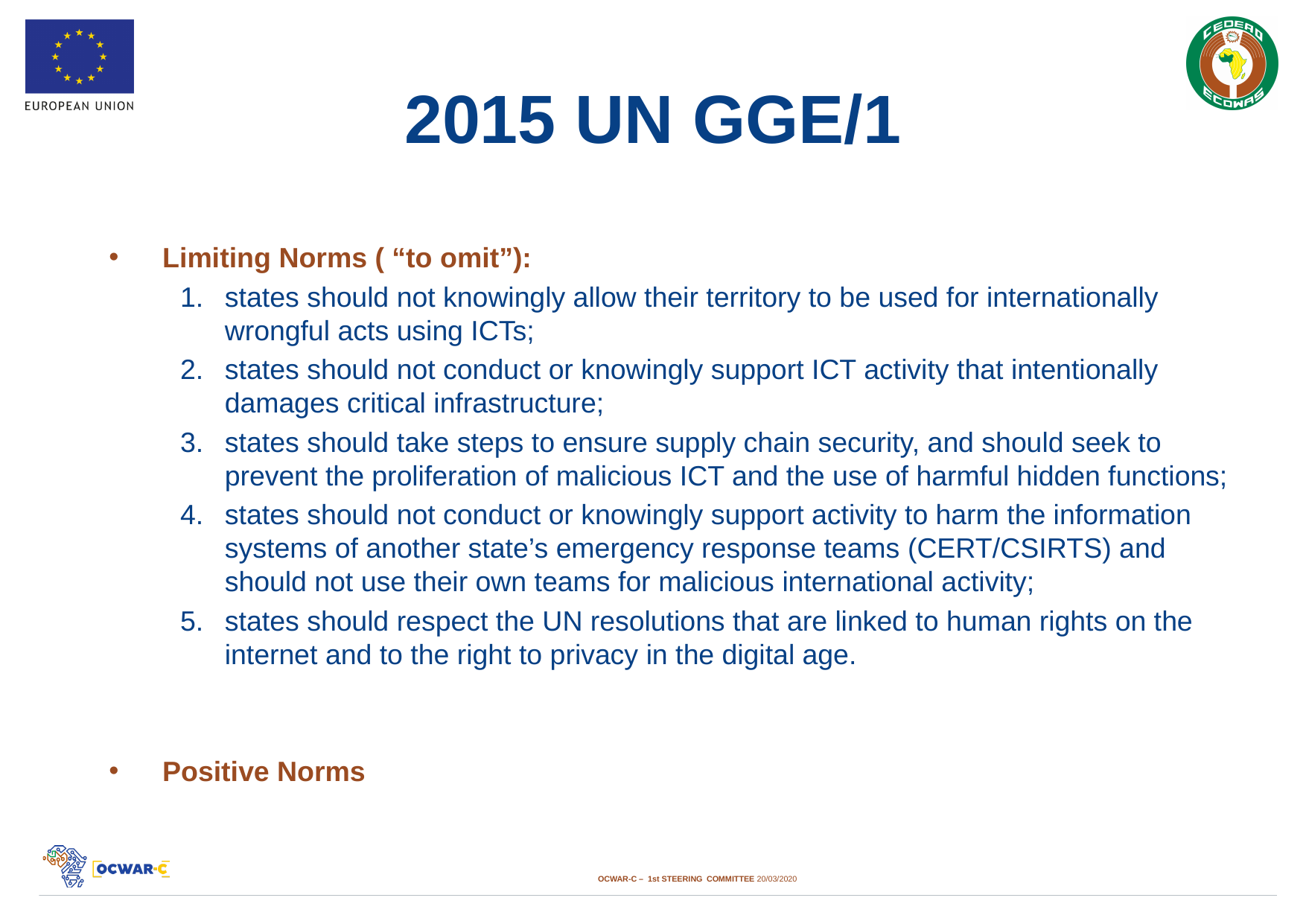

# 2015 UN GGE/1
Limiting Norms ( “to omit”):
states should not knowingly allow their territory to be used for internationally wrongful acts using ICTs;
states should not conduct or knowingly support ICT activity that intentionally damages critical infrastructure;
states should take steps to ensure supply chain security, and should seek to prevent the proliferation of malicious ICT and the use of harmful hidden functions;
states should not conduct or knowingly support activity to harm the information systems of another state’s emergency response teams (CERT/CSIRTS) and should not use their own teams for malicious international activity;
states should respect the UN resolutions that are linked to human rights on the internet and to the right to privacy in the digital age.

Positive Norms